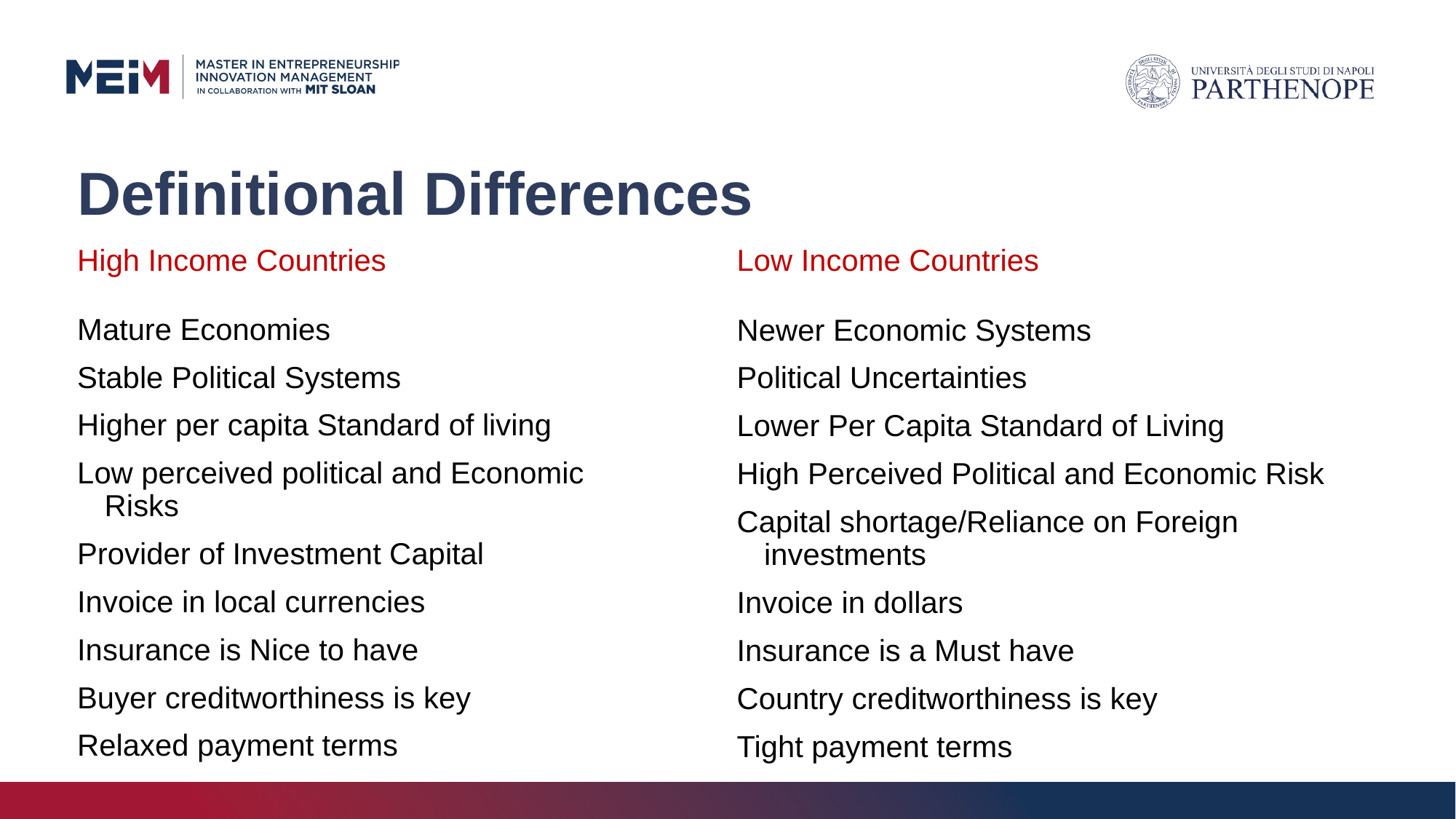

# Definitional Differences
High Income Countries

Low Income Countries

Mature Economies
Stable Political Systems
Higher per capita Standard of living
Low perceived political and Economic Risks
Provider of Investment Capital
Invoice in local currencies
Insurance is Nice to have
Buyer creditworthiness is key
Relaxed payment terms

Newer Economic Systems
Political Uncertainties
Lower Per Capita Standard of Living
High Perceived Political and Economic Risk
Capital shortage/Reliance on Foreign investments
Invoice in dollars
Insurance is a Must have
Country creditworthiness is key
Tight payment terms